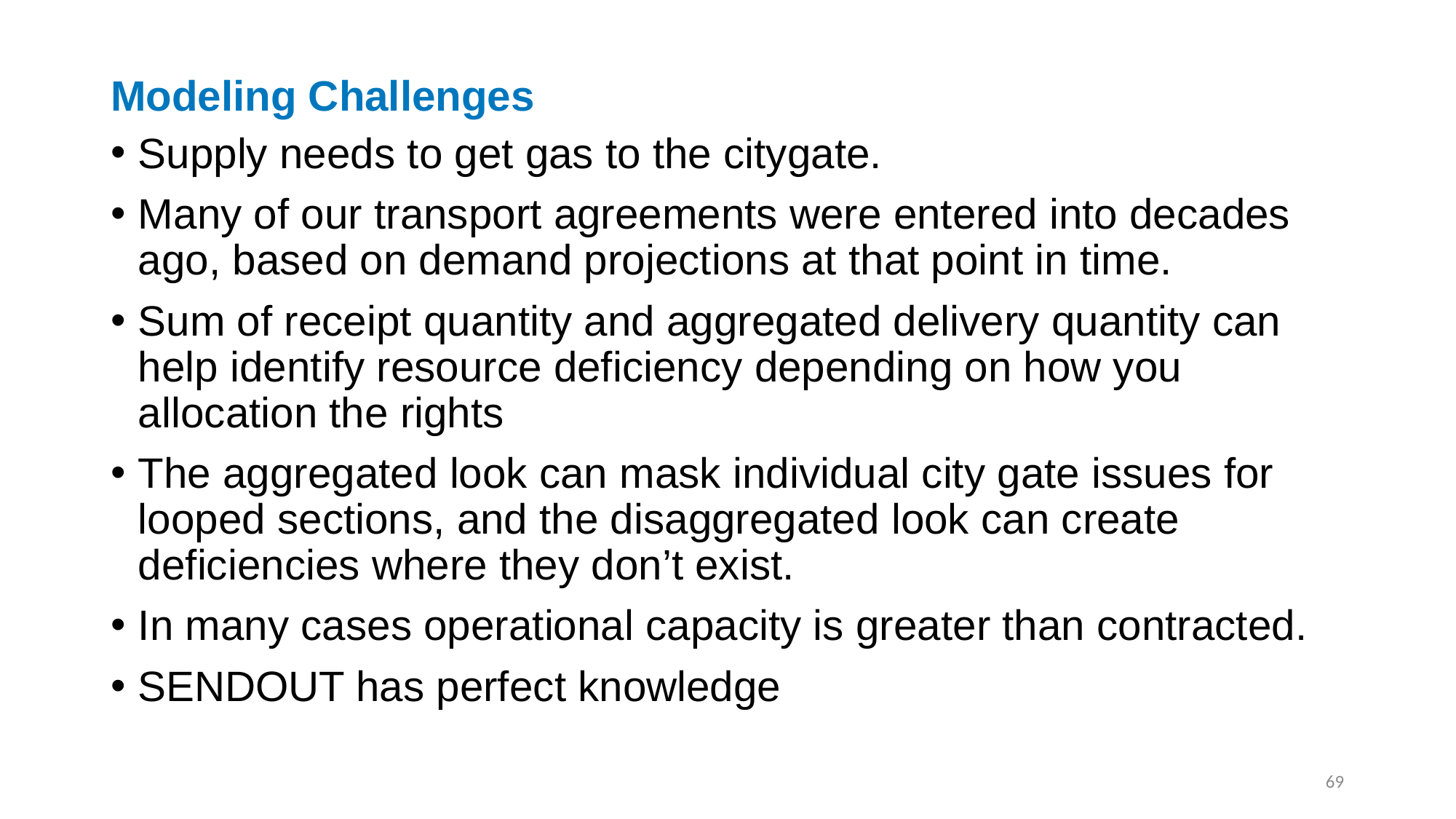

# Modeling Challenges
Supply needs to get gas to the citygate.
Many of our transport agreements were entered into decades ago, based on demand projections at that point in time.
Sum of receipt quantity and aggregated delivery quantity can help identify resource deficiency depending on how you allocation the rights
The aggregated look can mask individual city gate issues for looped sections, and the disaggregated look can create deficiencies where they don’t exist.
In many cases operational capacity is greater than contracted.
SENDOUT has perfect knowledge
69